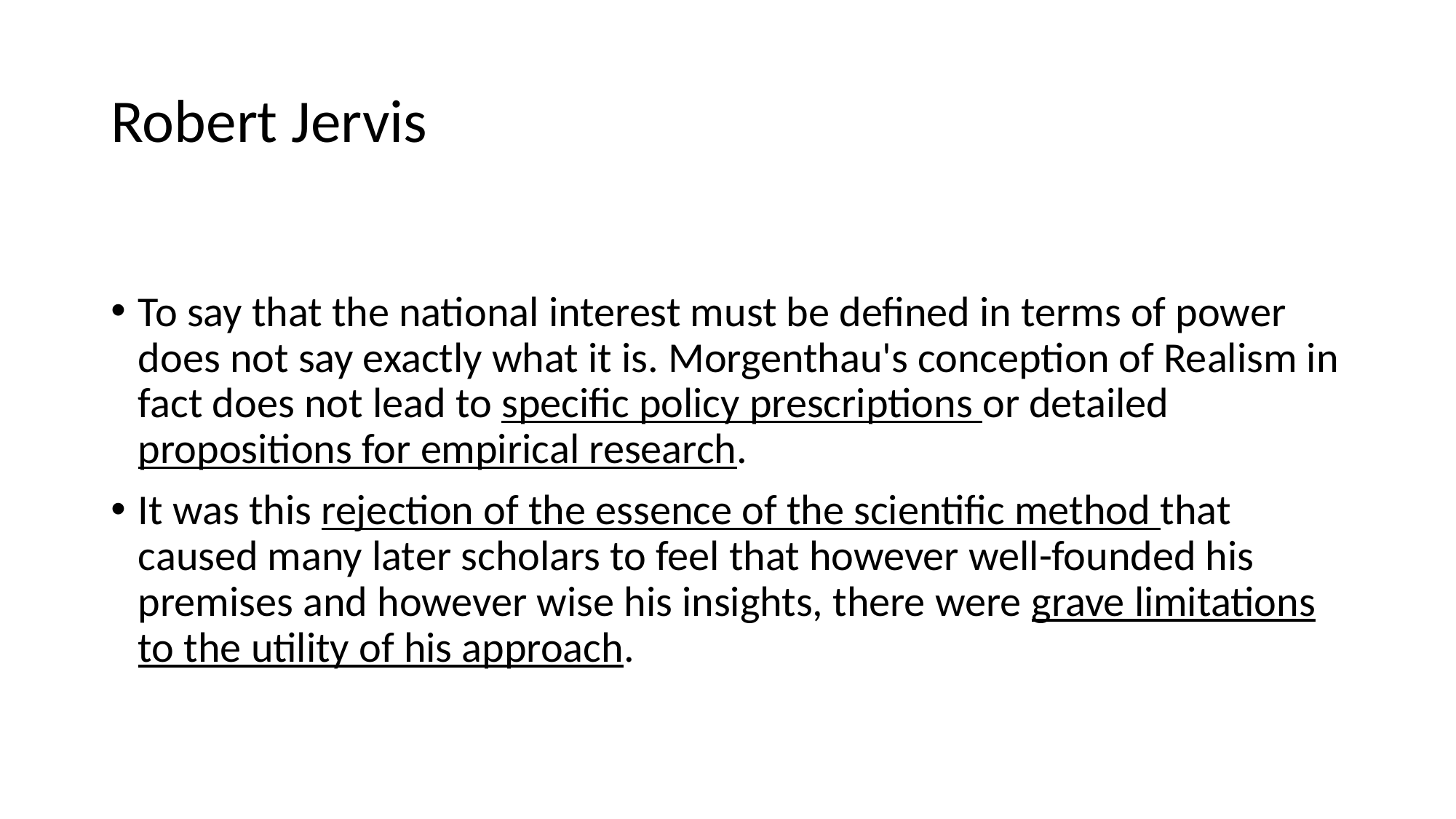

# Robert Jervis

To say that the national interest must be defined in terms of power does not say exactly what it is. Morgenthau's conception of Realism in fact does not lead to specific policy prescriptions or detailed propositions for empirical research.
It was this rejection of the essence of the scientific method that caused many later scholars to feel that however well-founded his premises and however wise his insights, there were grave limitations to the utility of his approach.